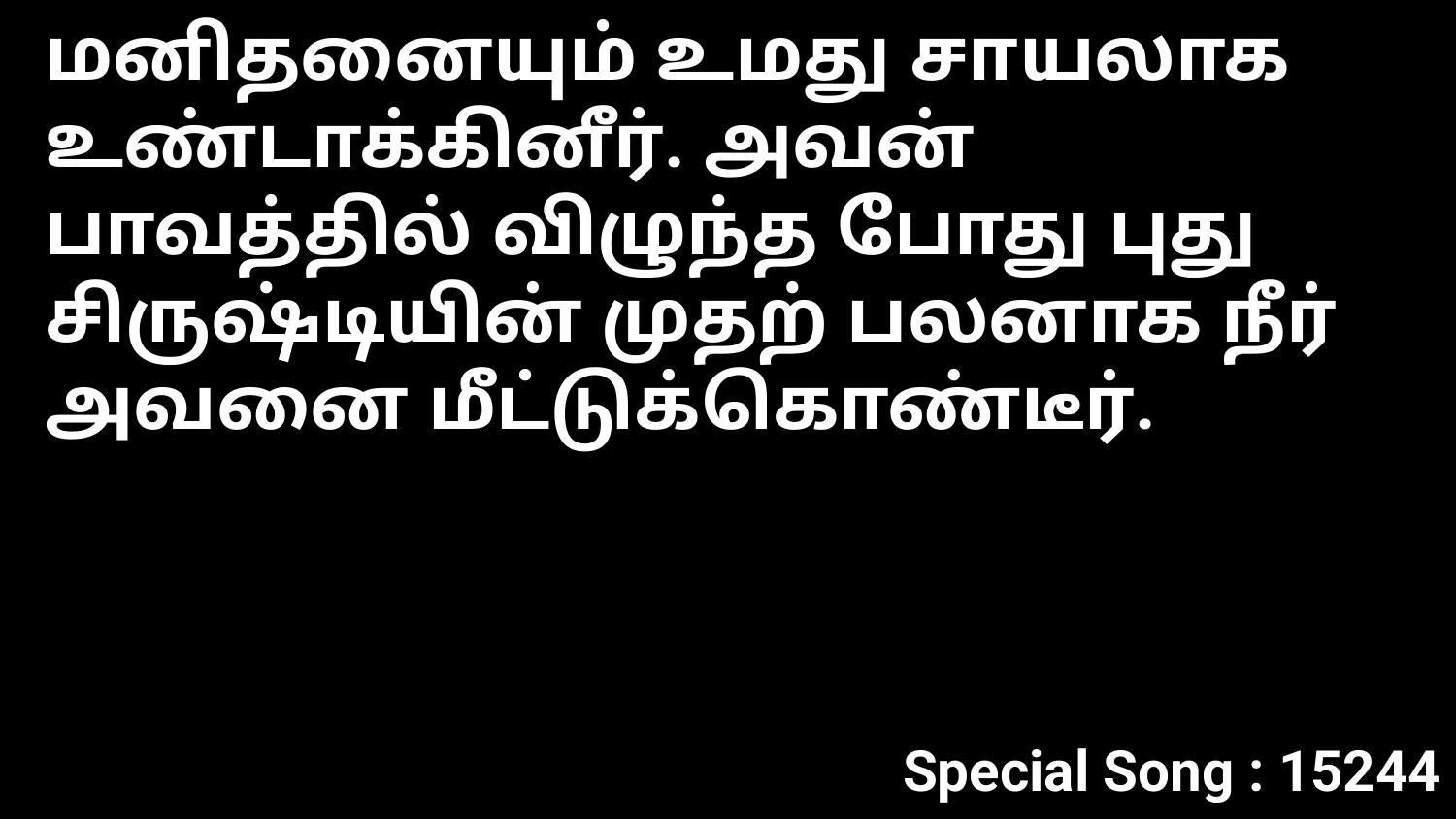

மனிதனையும் உமது சாயலாக உண்டாக்கினீர். அவன் பாவத்தில் விழுந்த போது புது சிருஷ்டியின் முதற் பலனாக நீர் அவனை மீட்டுக்கொண்டீர்.

Special Song : 15244